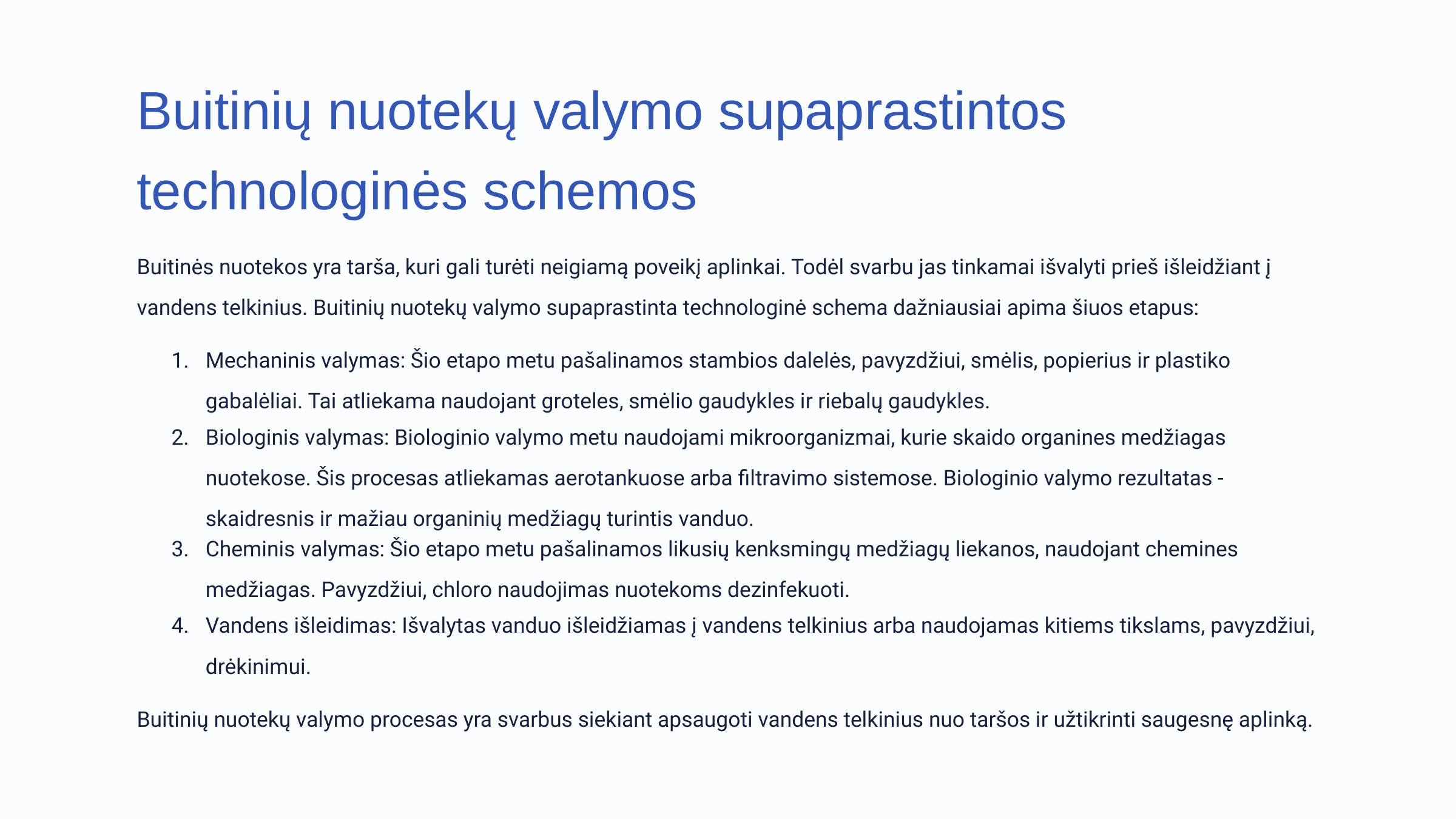

Buitinių nuotekų valymo supaprastintos technologinės schemos
Buitinės nuotekos yra tarša, kuri gali turėti neigiamą poveikį aplinkai. Todėl svarbu jas tinkamai išvalyti prieš išleidžiant į vandens telkinius. Buitinių nuotekų valymo supaprastinta technologinė schema dažniausiai apima šiuos etapus:
Mechaninis valymas: Šio etapo metu pašalinamos stambios dalelės, pavyzdžiui, smėlis, popierius ir plastiko gabalėliai. Tai atliekama naudojant groteles, smėlio gaudykles ir riebalų gaudykles.
Biologinis valymas: Biologinio valymo metu naudojami mikroorganizmai, kurie skaido organines medžiagas nuotekose. Šis procesas atliekamas aerotankuose arba filtravimo sistemose. Biologinio valymo rezultatas - skaidresnis ir mažiau organinių medžiagų turintis vanduo.
Cheminis valymas: Šio etapo metu pašalinamos likusių kenksmingų medžiagų liekanos, naudojant chemines medžiagas. Pavyzdžiui, chloro naudojimas nuotekoms dezinfekuoti.
Vandens išleidimas: Išvalytas vanduo išleidžiamas į vandens telkinius arba naudojamas kitiems tikslams, pavyzdžiui, drėkinimui.
Buitinių nuotekų valymo procesas yra svarbus siekiant apsaugoti vandens telkinius nuo taršos ir užtikrinti saugesnę aplinką.